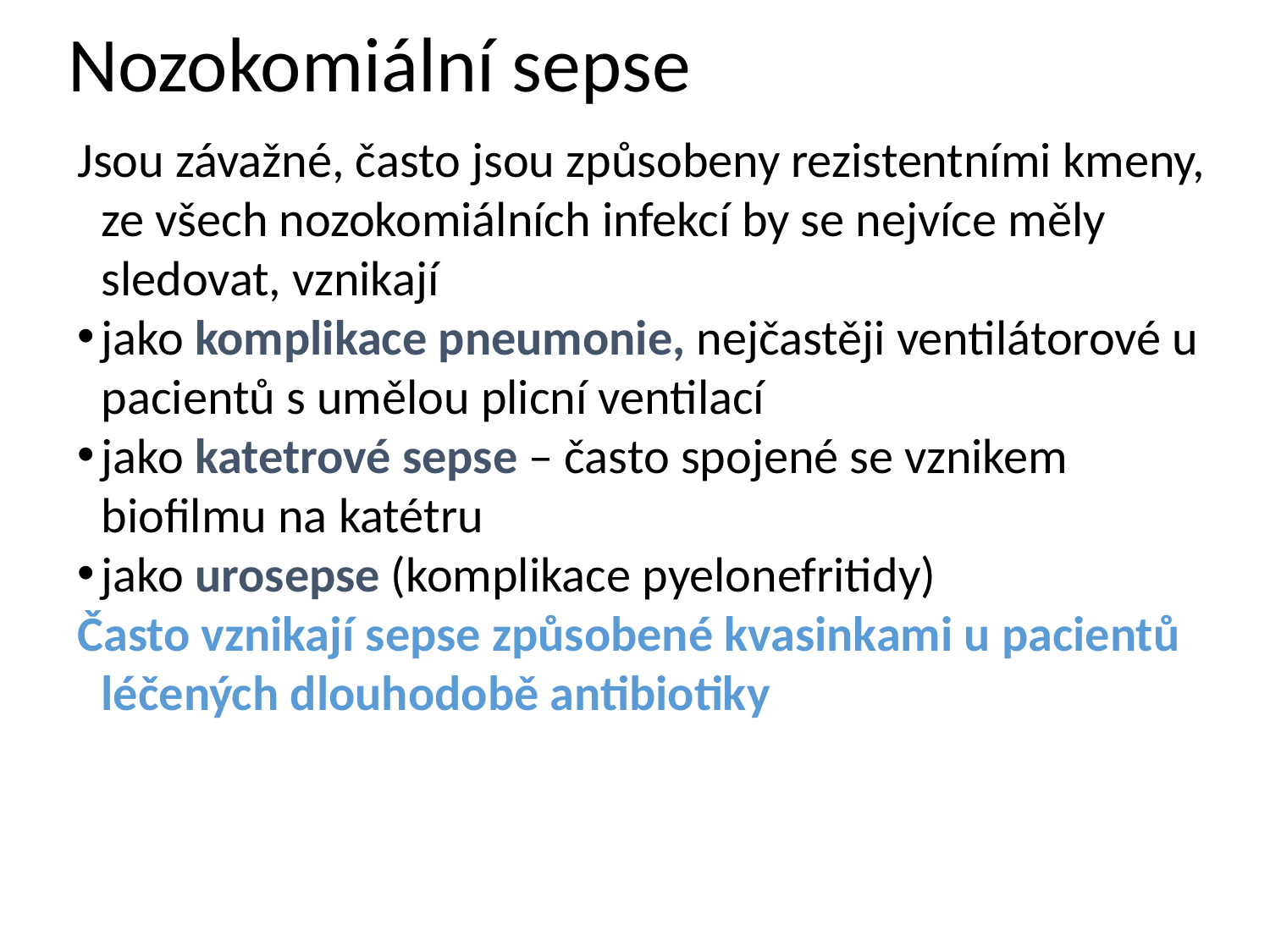

# Nozokomiální sepse
Jsou závažné, často jsou způsobeny rezistentními kmeny, ze všech nozokomiálních infekcí by se nejvíce měly sledovat, vznikají
jako komplikace pneumonie, nejčastěji ventilátorové u pacientů s umělou plicní ventilací
jako katetrové sepse – často spojené se vznikem biofilmu na katétru
jako urosepse (komplikace pyelonefritidy)
Často vznikají sepse způsobené kvasinkami u pacientů léčených dlouhodobě antibiotiky